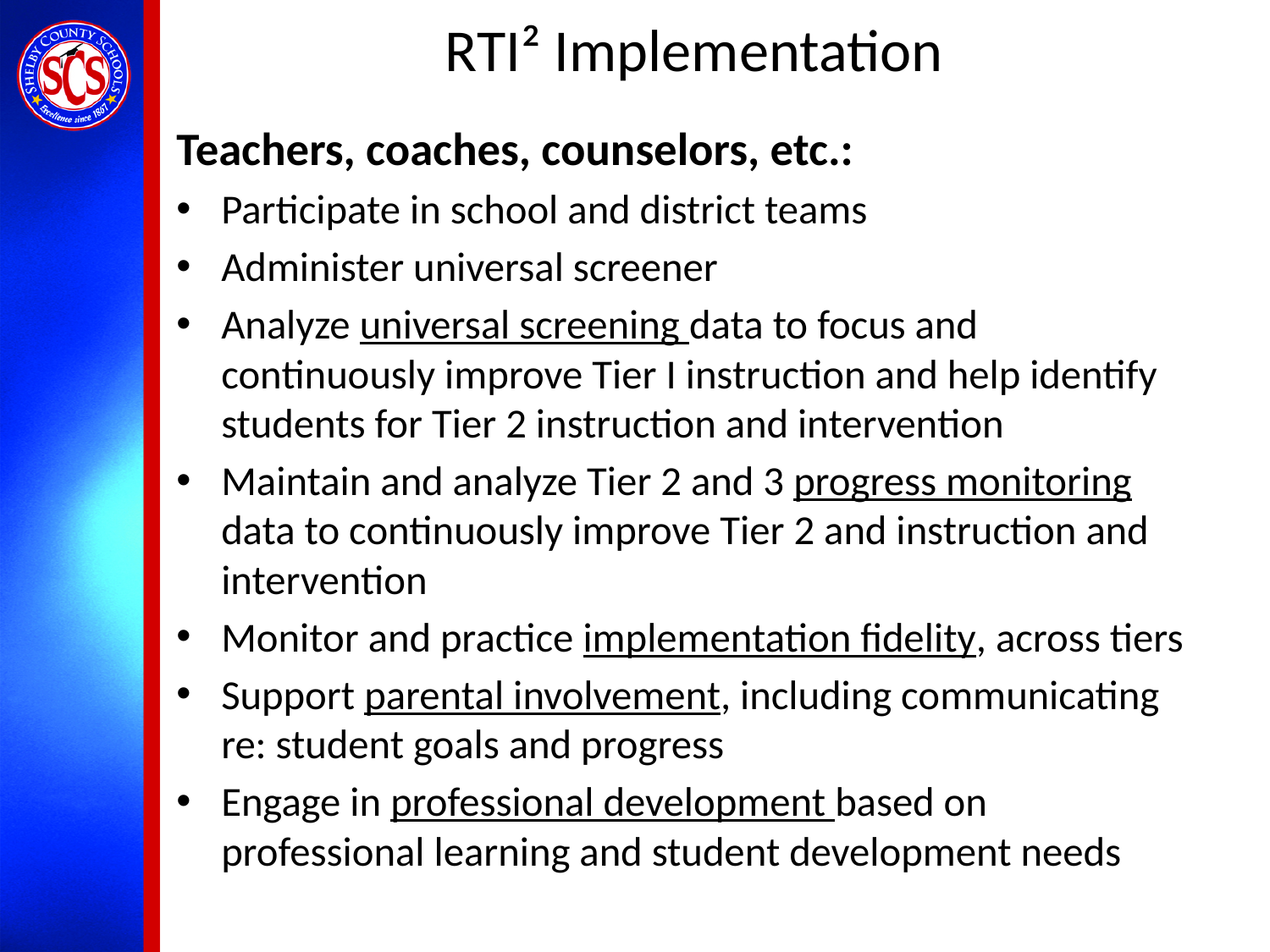

# RTI² Implementation
Teachers, coaches, counselors, etc.:
Participate in school and district teams
Administer universal screener
Analyze universal screening data to focus and continuously improve Tier I instruction and help identify students for Tier 2 instruction and intervention
Maintain and analyze Tier 2 and 3 progress monitoring data to continuously improve Tier 2 and instruction and intervention
Monitor and practice implementation fidelity, across tiers
Support parental involvement, including communicating re: student goals and progress
Engage in professional development based on professional learning and student development needs